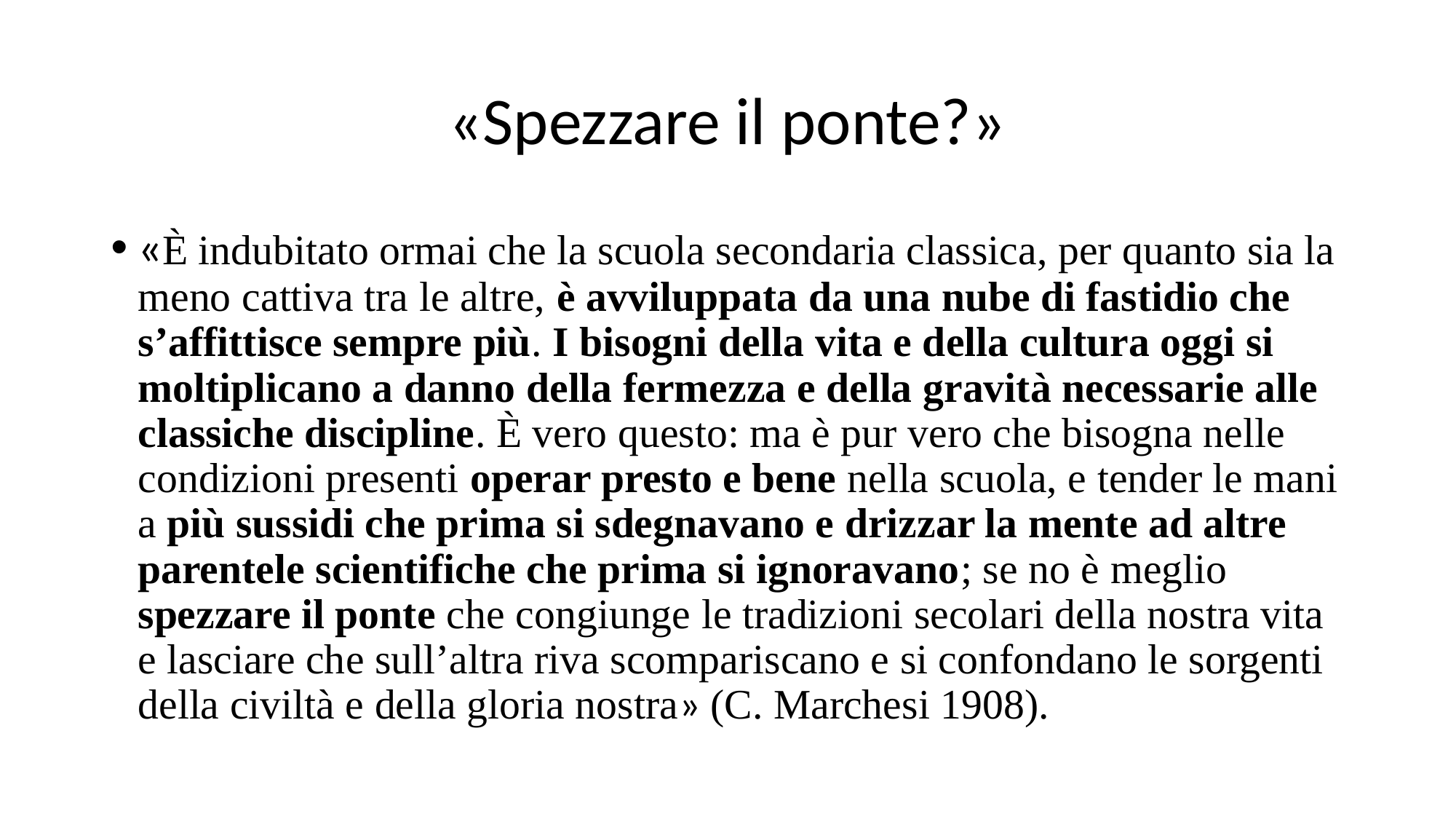

# «Spezzare il ponte?»
«È indubitato ormai che la scuola secondaria classica, per quanto sia la meno cattiva tra le altre, è avviluppata da una nube di fastidio che s’affittisce sempre più. I bisogni della vita e della cultura oggi si moltiplicano a danno della fermezza e della gravità necessarie alle classiche discipline. È vero questo: ma è pur vero che bisogna nelle condizioni presenti operar presto e bene nella scuola, e tender le mani a più sussidi che prima si sdegnavano e drizzar la mente ad altre parentele scientifiche che prima si ignoravano; se no è meglio spezzare il ponte che congiunge le tradizioni secolari della nostra vita e lasciare che sull’altra riva scompariscano e si confondano le sorgenti della civiltà e della gloria nostra» (C. Marchesi 1908).